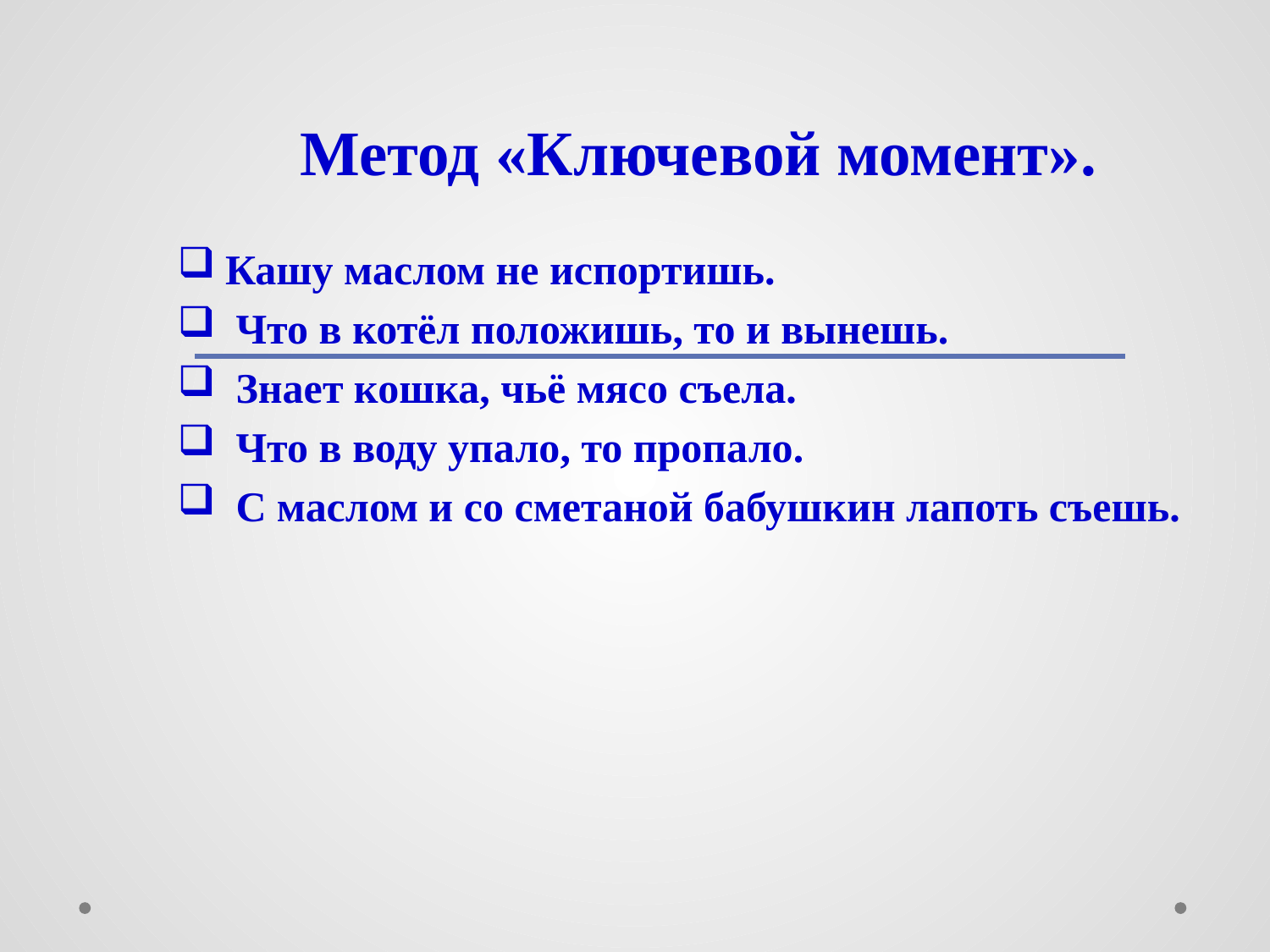

# Метод «Ключевой момент».
Кашу маслом не испортишь.
 Что в котёл положишь, то и вынешь.
 Знает кошка, чьё мясо съела.
 Что в воду упало, то пропало.
 С маслом и со сметаной бабушкин лапоть съешь.